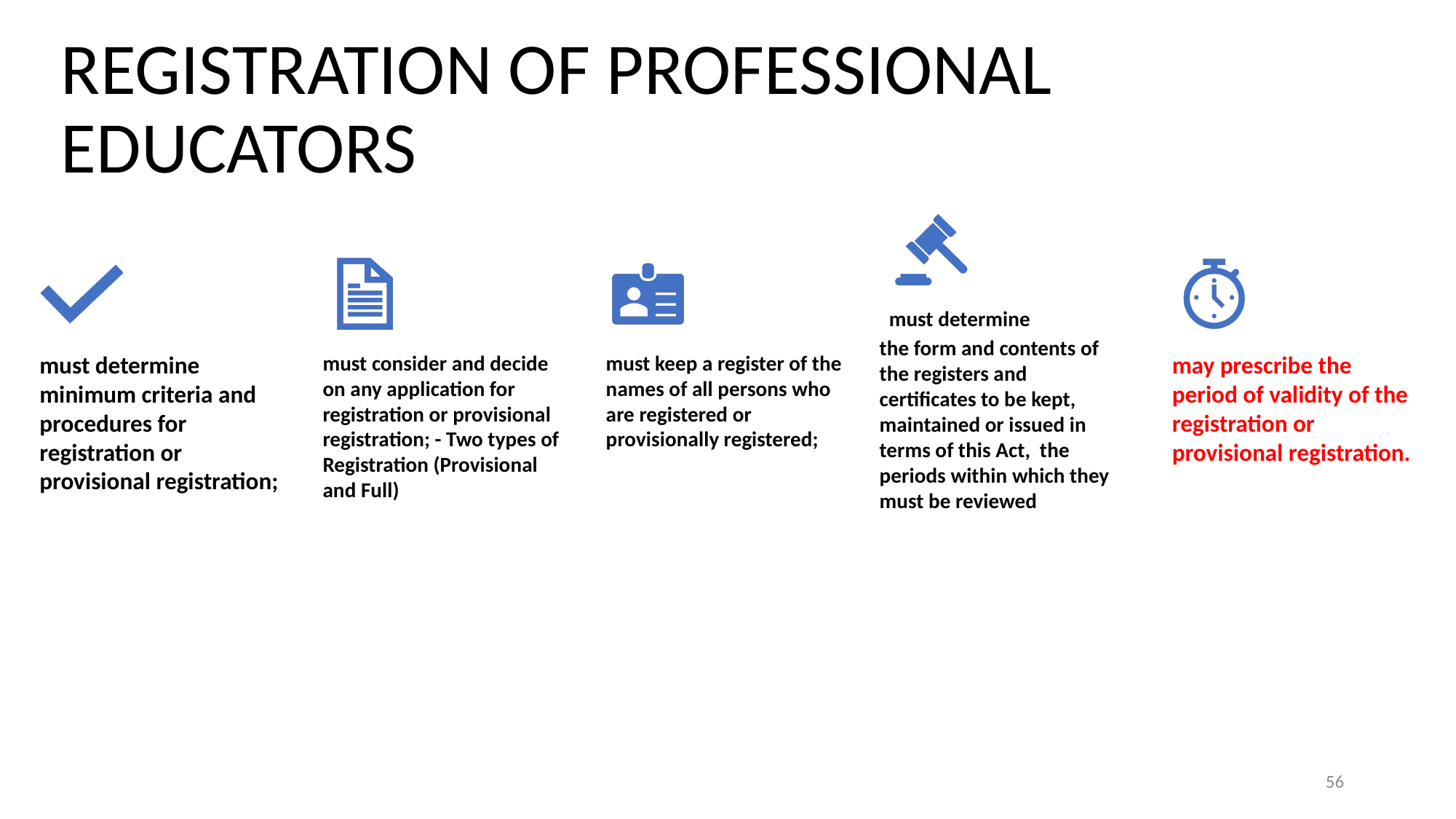

# REGISTRATION OF PROFESSIONAL EDUCATORS
must determine minimum criteria and procedures for registration or provisional registration;
must consider and decide on any application for registration or provisional registration; - Two types of Registration (Provisional and Full)
must keep a register of the names of all persons who are registered or provisionally registered;
must determine
the form and contents of the registers and certificates to be kept, maintained or issued in terms of this Act,  the periods within which they must be reviewed
may prescribe the period of validity of the registration or provisional registration.
56